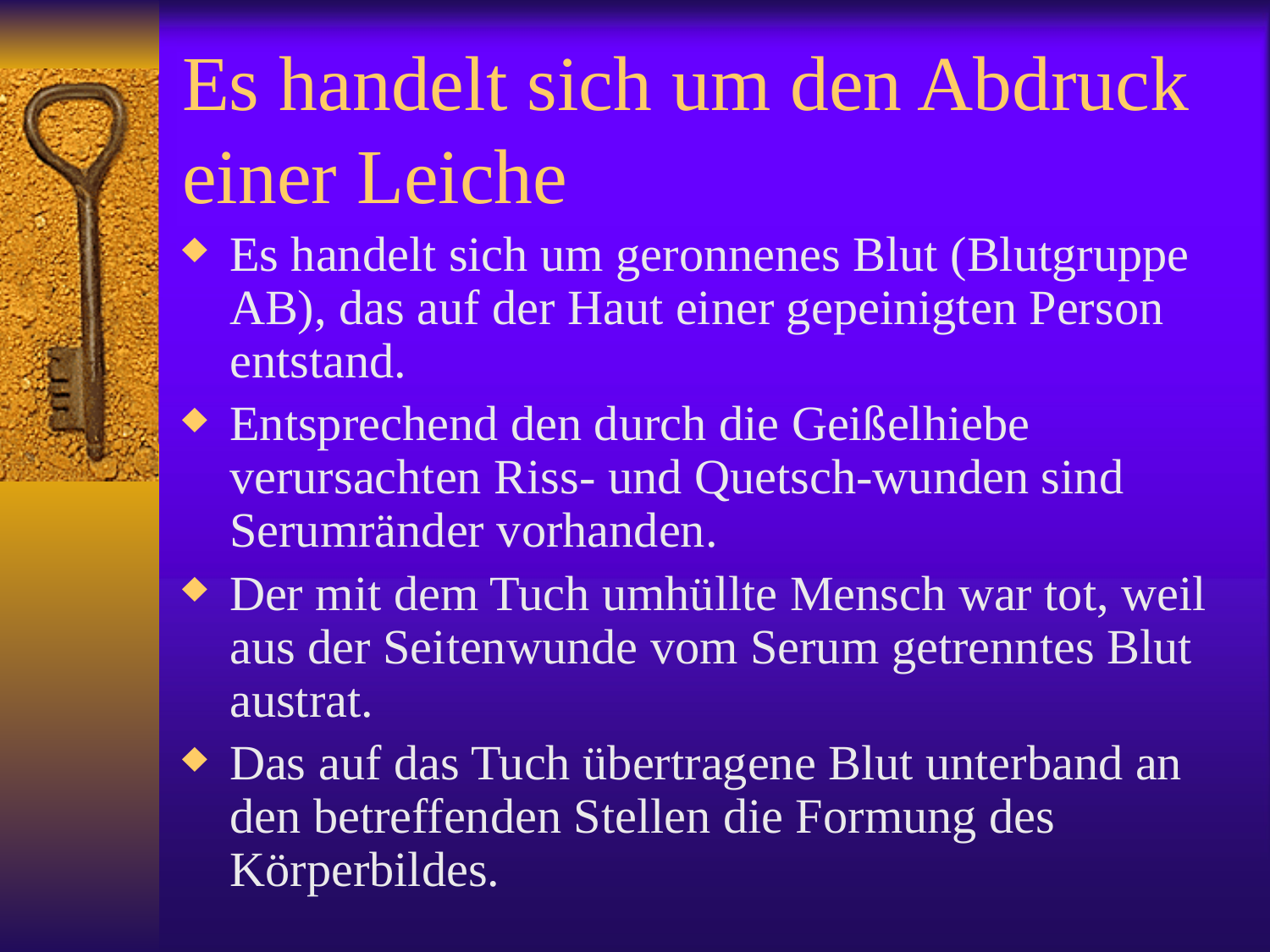

# Es handelt sich um den Abdruck einer Leiche
Es handelt sich um geronnenes Blut (Blutgruppe AB), das auf der Haut einer gepeinigten Person entstand.
Entsprechend den durch die Geißelhiebe verursachten Riss- und Quetsch-wunden sind Serumränder vorhanden.
Der mit dem Tuch umhüllte Mensch war tot, weil aus der Seitenwunde vom Serum getrenntes Blut austrat.
Das auf das Tuch übertragene Blut unterband an den betreffenden Stellen die Formung des Körperbildes.